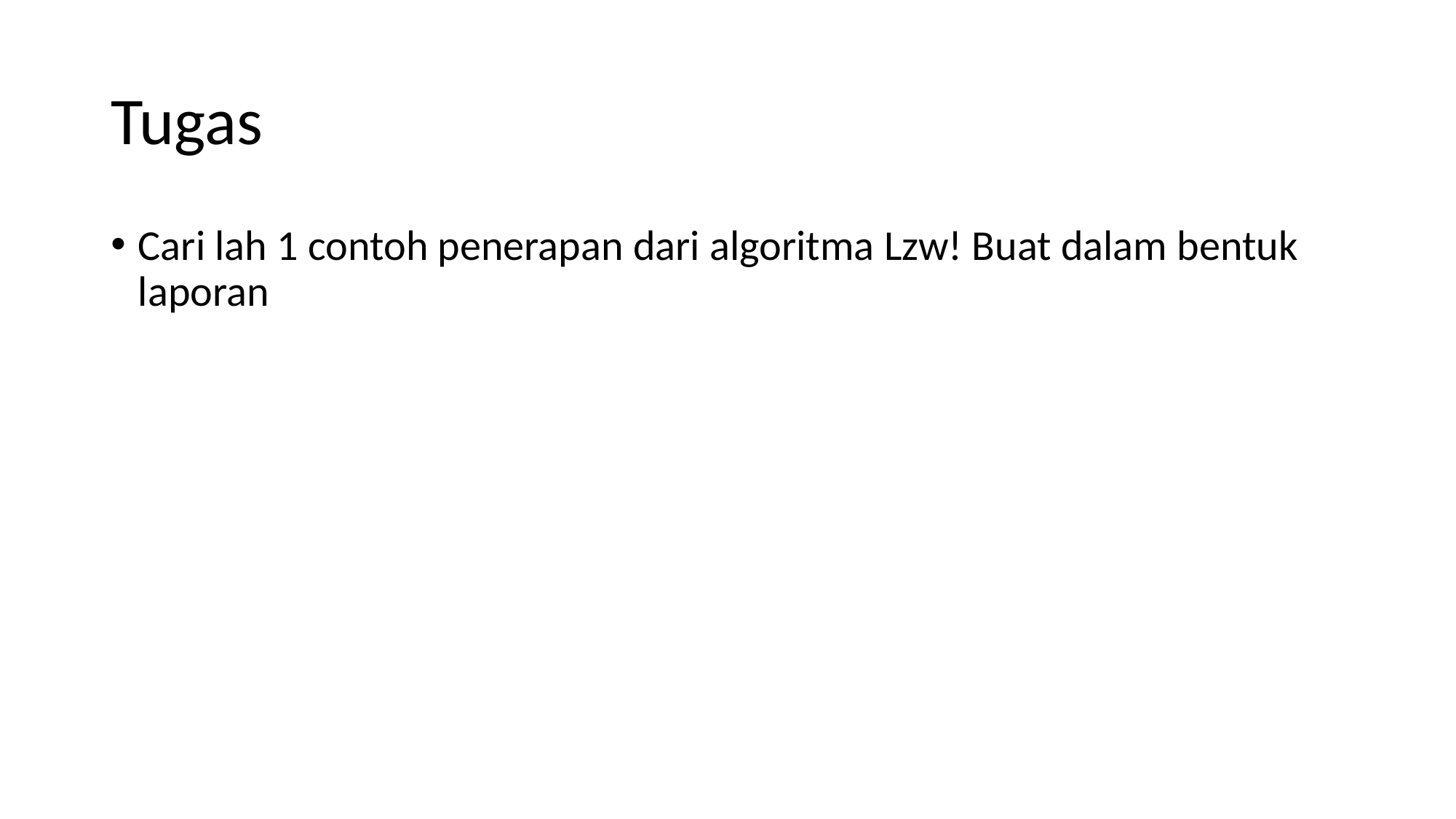

# Tugas
Cari lah 1 contoh penerapan dari algoritma Lzw! Buat dalam bentuk laporan